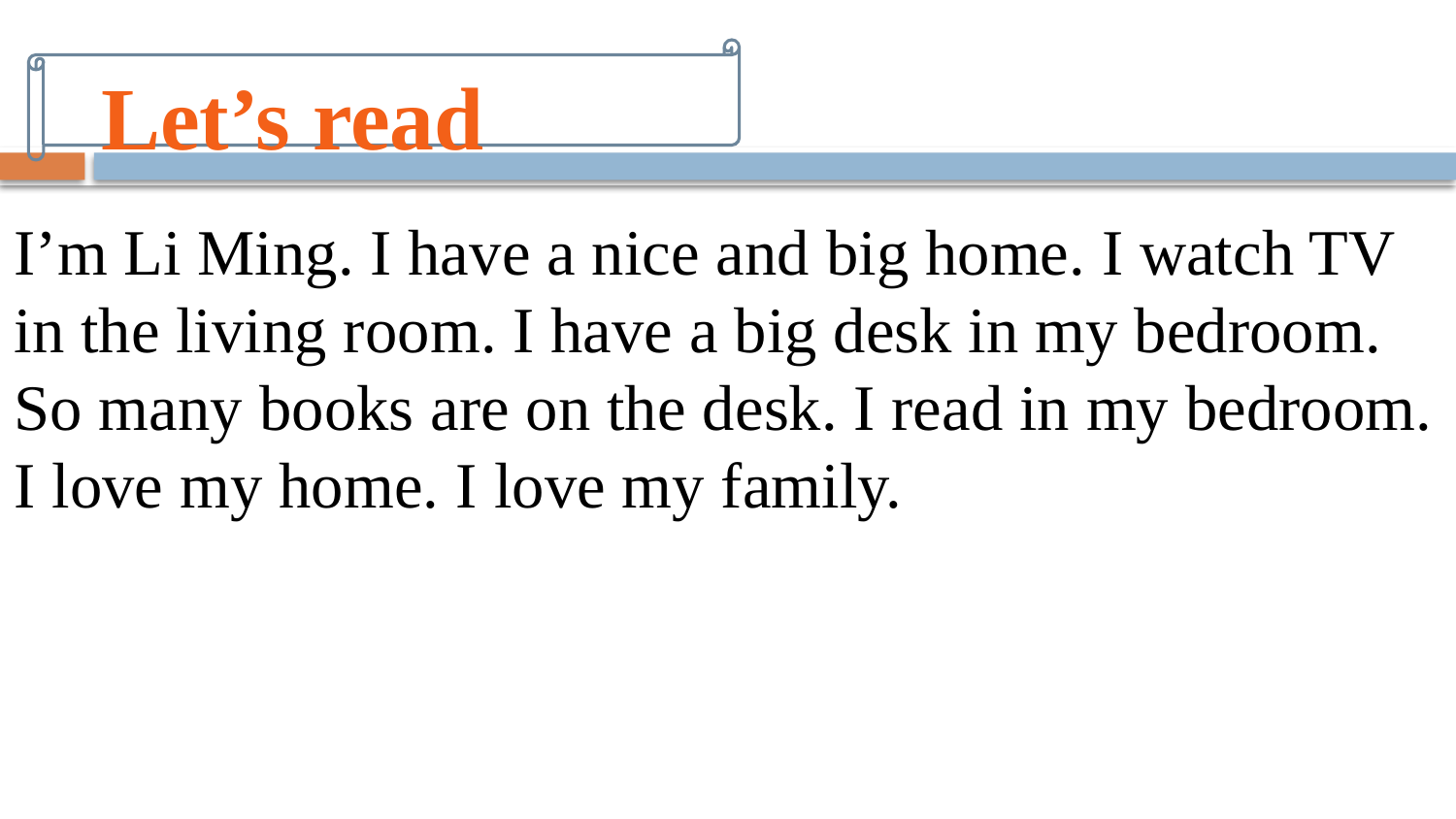

Let’s read
I’m Li Ming. I have a nice and big home. I watch TV in the living room. I have a big desk in my bedroom. So many books are on the desk. I read in my bedroom. I love my home. I love my family.